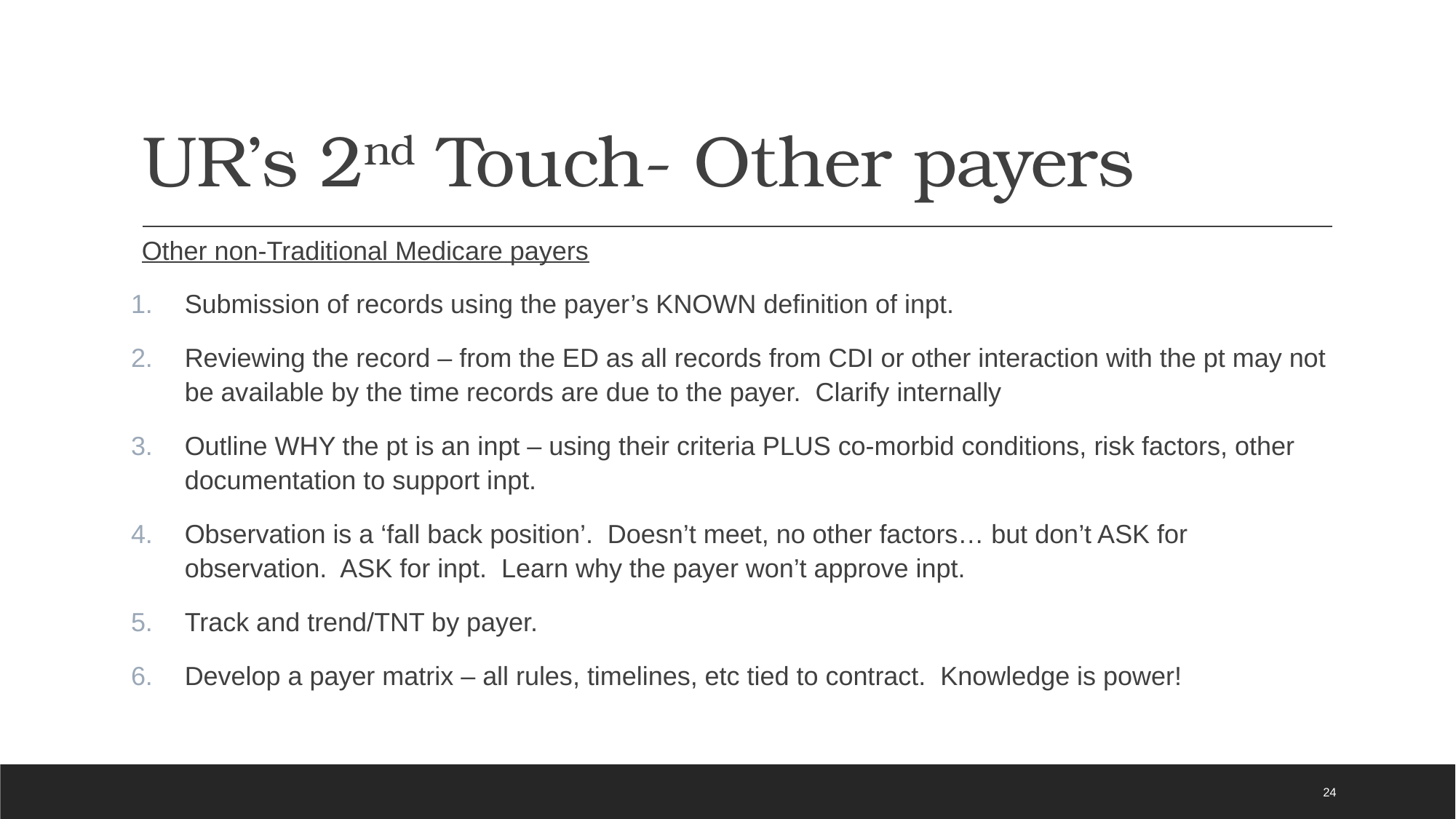

# UR’s 2nd Touch- Other payers
Other non-Traditional Medicare payers
Submission of records using the payer’s KNOWN definition of inpt.
Reviewing the record – from the ED as all records from CDI or other interaction with the pt may not be available by the time records are due to the payer.  Clarify internally
Outline WHY the pt is an inpt – using their criteria PLUS co-morbid conditions, risk factors, other documentation to support inpt.
Observation is a ‘fall back position’.  Doesn’t meet, no other factors… but don’t ASK for observation.  ASK for inpt.  Learn why the payer won’t approve inpt.
Track and trend/TNT by payer.
Develop a payer matrix – all rules, timelines, etc tied to contract.  Knowledge is power!

24